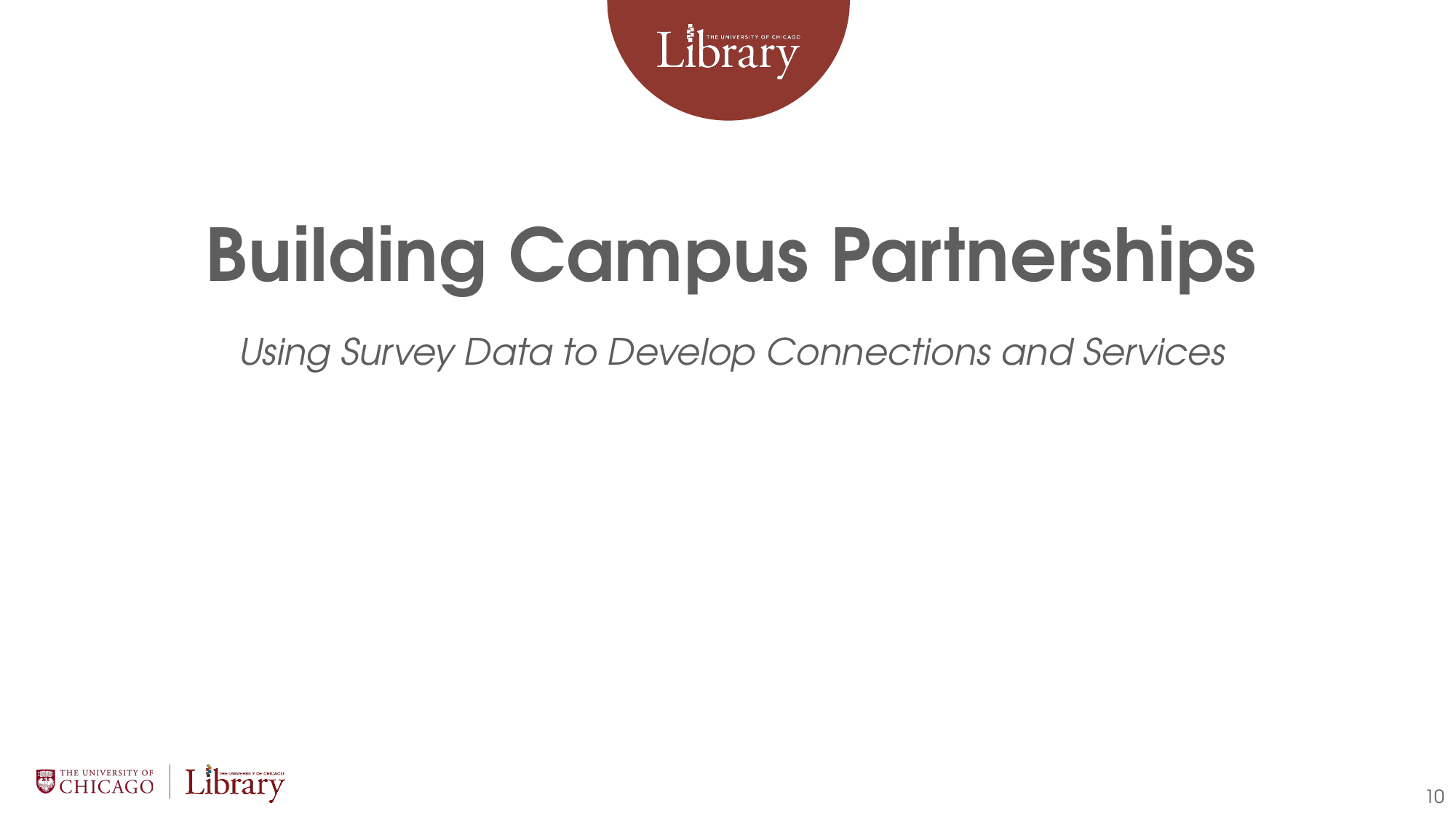

# Building Campus Partnerships
Using Survey Data to Develop Connections and Services
10